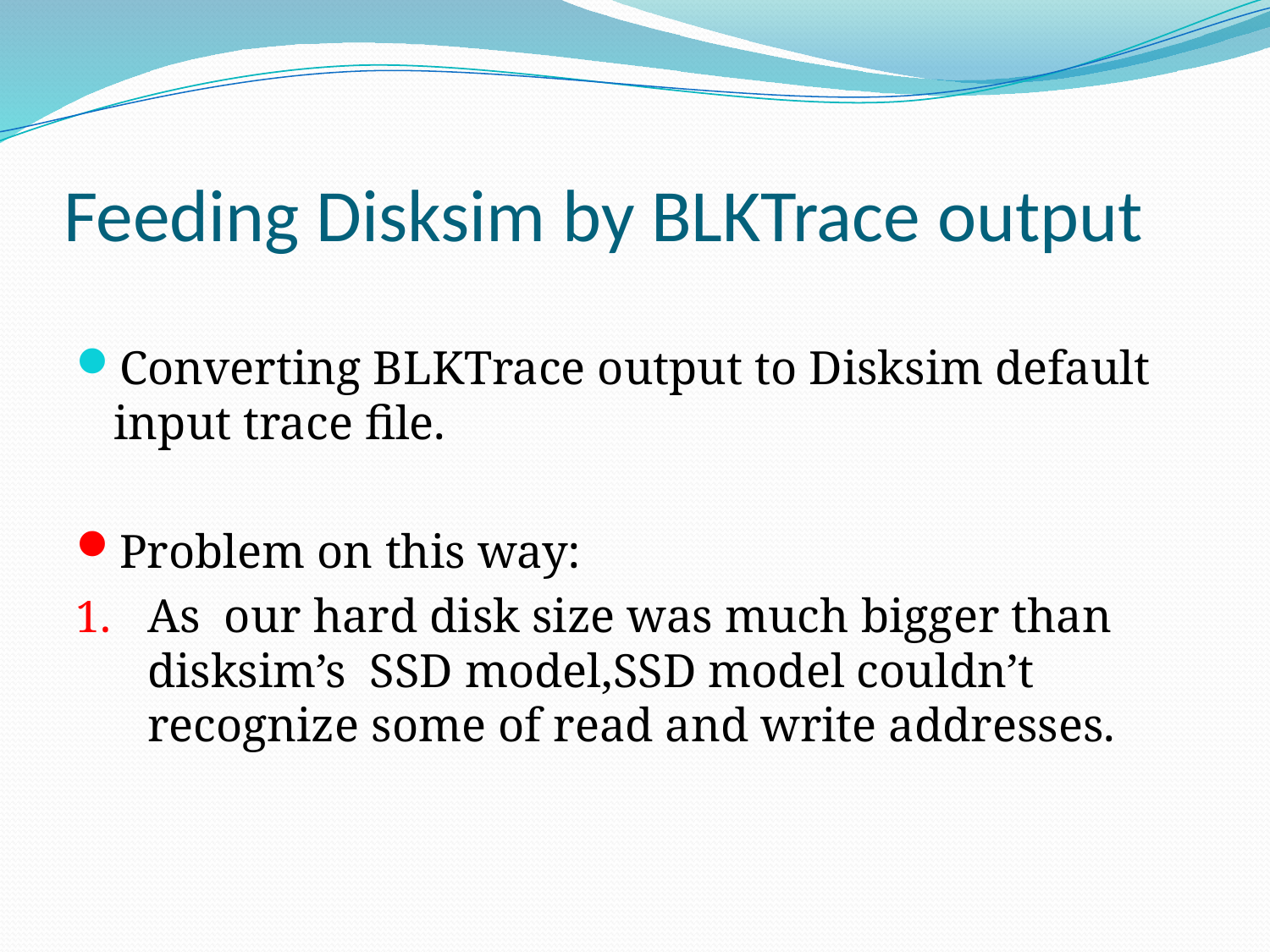

# Feeding Disksim by BLKTrace output

Converting BLKTrace output to Disksim default input trace file.

Problem on this way:
As  our hard disk size was much bigger than disksim’s  SSD model,SSD model couldn’t recognize some of read and write addresses.